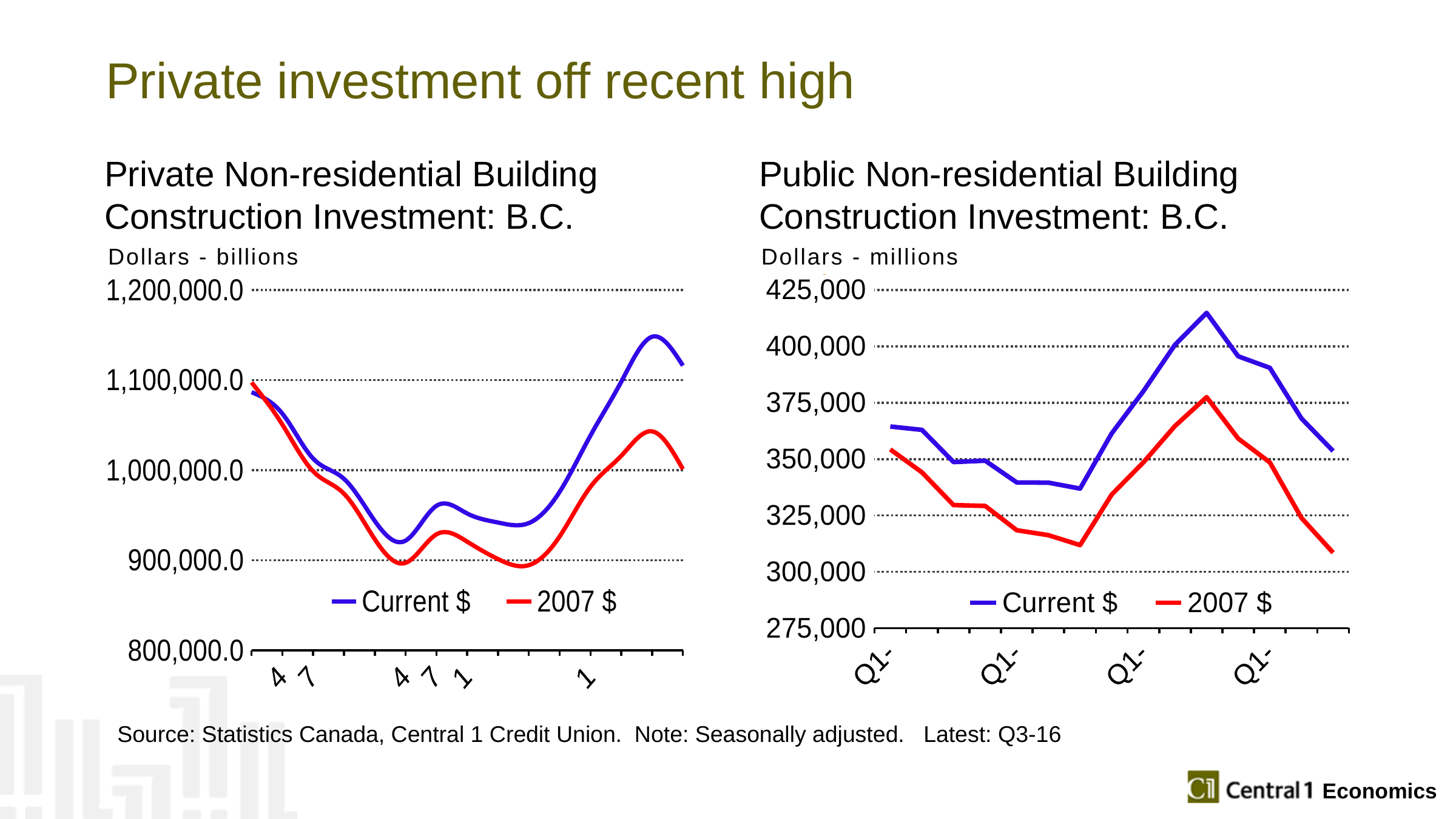

# Private investment off recent high
Private Non-residential Building Construction Investment: B.C.
Public Non-residential Building Construction Investment: B.C.
Dollars - billions
Dollars - millions

### Chart

| Category | Current $ | 2007 $ |
|---|---|---|
| Q1-13 | 364408.0 | 354272.0 |
| 4/1/2013 | 362918.0 | 344108.0 |
| 7/1/2013 | 348666.0 | 329586.0 |
| Q1-2013 | 349268.0 | 329215.0 |
| Q1-14 | 339608.0 | 318440.0 |
| 4/1/2014 | 339529.0 | 316245.0 |
| 7/1/2014 | 336903.0 | 311835.0 |
| 41913 | 361374.0 | 334266.0 |
| Q1-15 | 380049.0 | 348488.0 |
|  | 400649.0 | 364637.0 |
|  | 414795.0 | 377445.0 |
| 10/1/2014 | 395556.0 | 359084.0 |
| Q1-16 | 390433.0 | 348505.0 |

### Chart

| Category | Current $ | 2007 $ |
|---|---|---|
| Q1-13 | 1086567.0 | 1097403.0 |
| 4/1/2013 | 1062759.0 | 1050642.0 |
| 7/1/2013 | 1012854.0 | 998712.0 |
| Q1-2013 | 990419.0 | 973923.0 |
| Q1-14 | 943670.0 | 923354.0 |
| 4/1/2014 | 921839.0 | 897163.0 |
| 7/1/2014 | 960446.0 | 928770.0 |
| 10/1/2014 | 951903.0 | 920637.0 |
| Q1-15 | 941910.0 | 901315.0 |
|  | 941306.0 | 894601.0 |
|  | 976002.0 | 926478.0 |
| 10/1/2014 | 1038430.0 | 981499.0 |
| Q1-16 | 1098175.0 | 1015944.0 |
Source: Statistics Canada, Central 1 Credit Union.  Note: Seasonally adjusted.   Latest: Q3-16